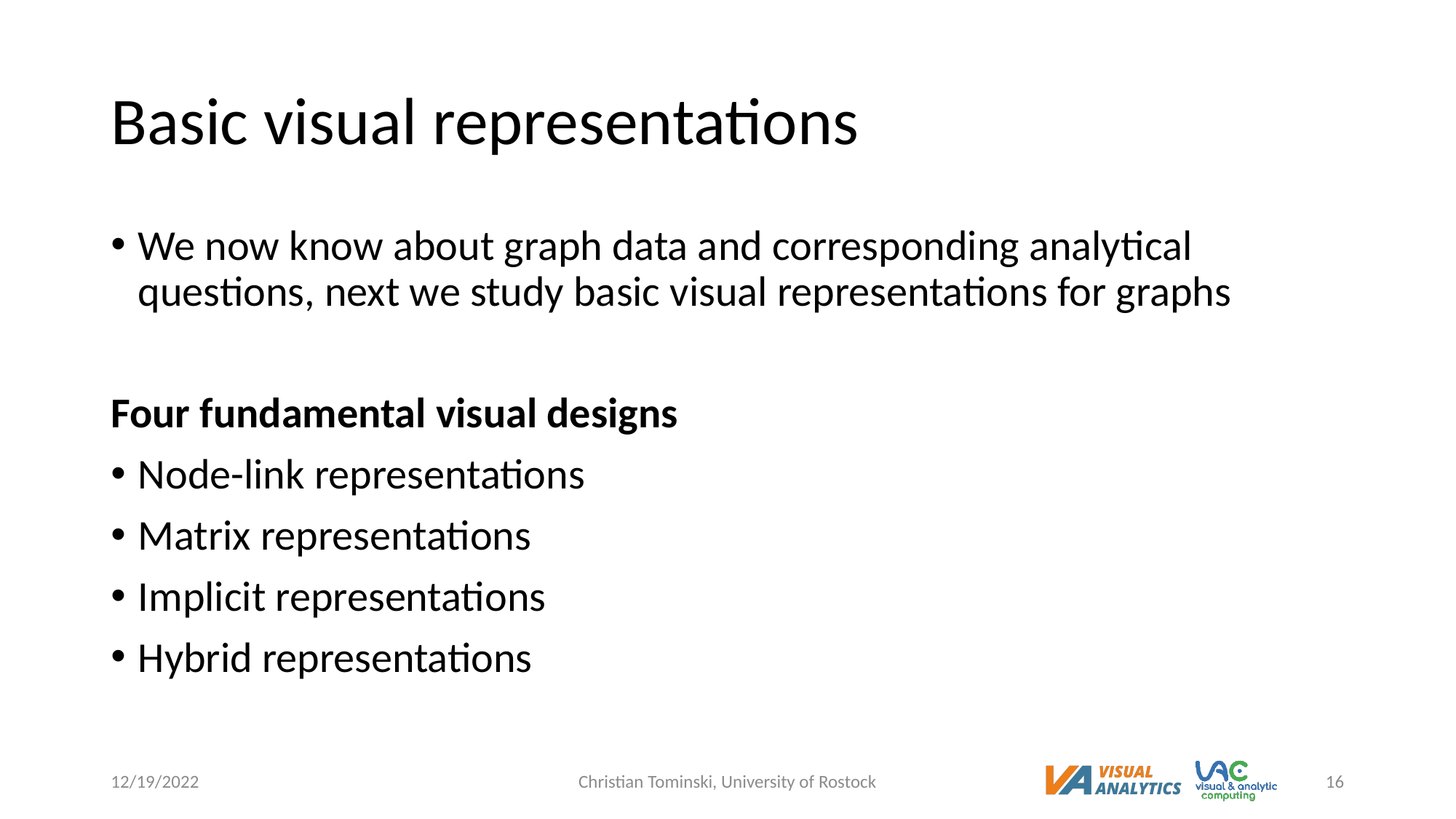

# Basic visual representations
We now know about graph data and corresponding analytical questions, next we study basic visual representations for graphs

Four fundamental visual designs
Node-link representations
Matrix representations
Implicit representations
Hybrid representations
12/19/2022
Christian Tominski, University of Rostock
16